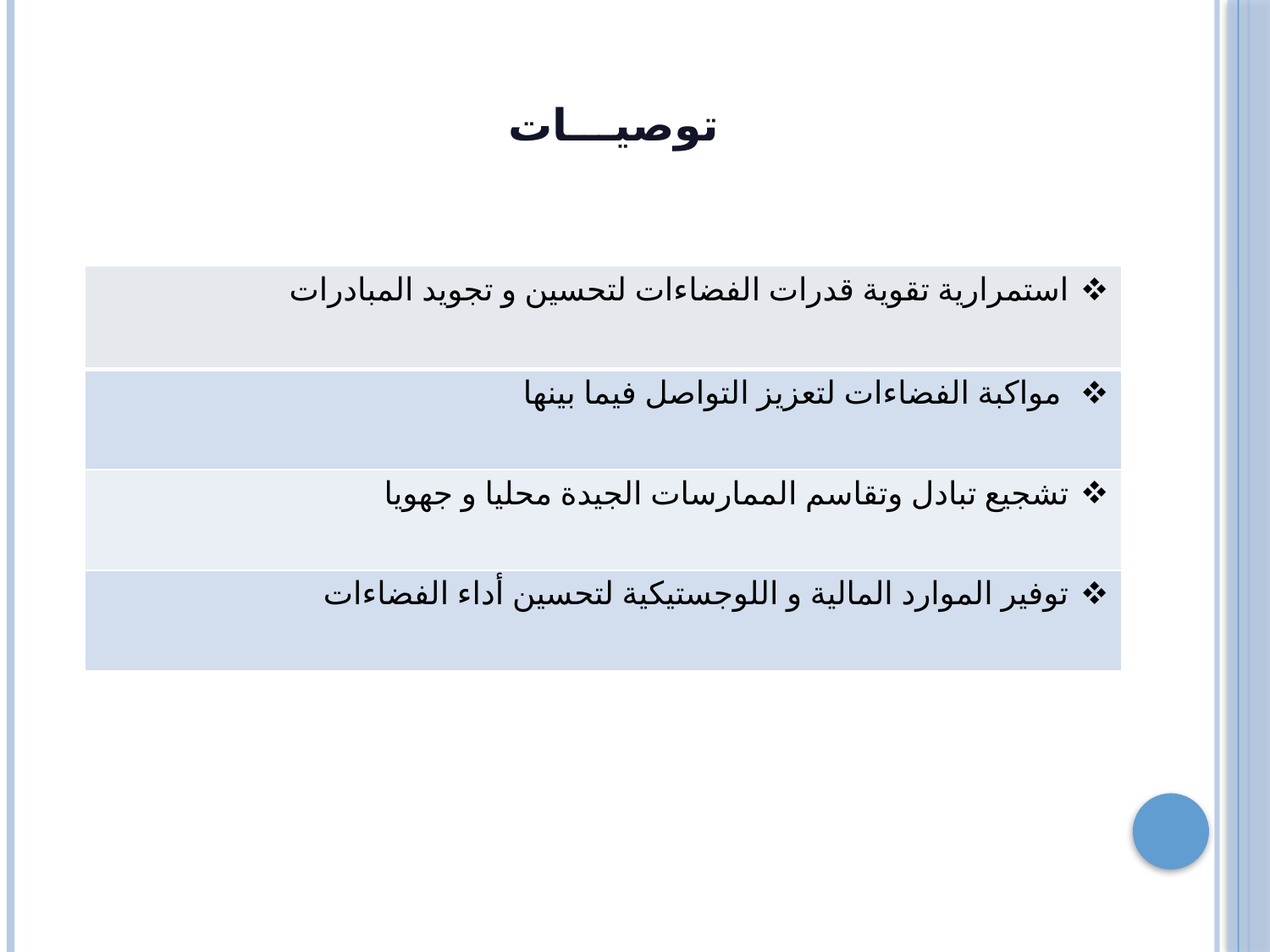

# توصيـــات
| استمرارية تقوية قدرات الفضاءات لتحسين و تجويد المبادرات |
| --- |
| مواكبة الفضاءات لتعزيز التواصل فيما بينها |
| تشجيع تبادل وتقاسم الممارسات الجيدة محليا و جهويا |
| توفير الموارد المالية و اللوجستيكية لتحسين أداء الفضاءات |